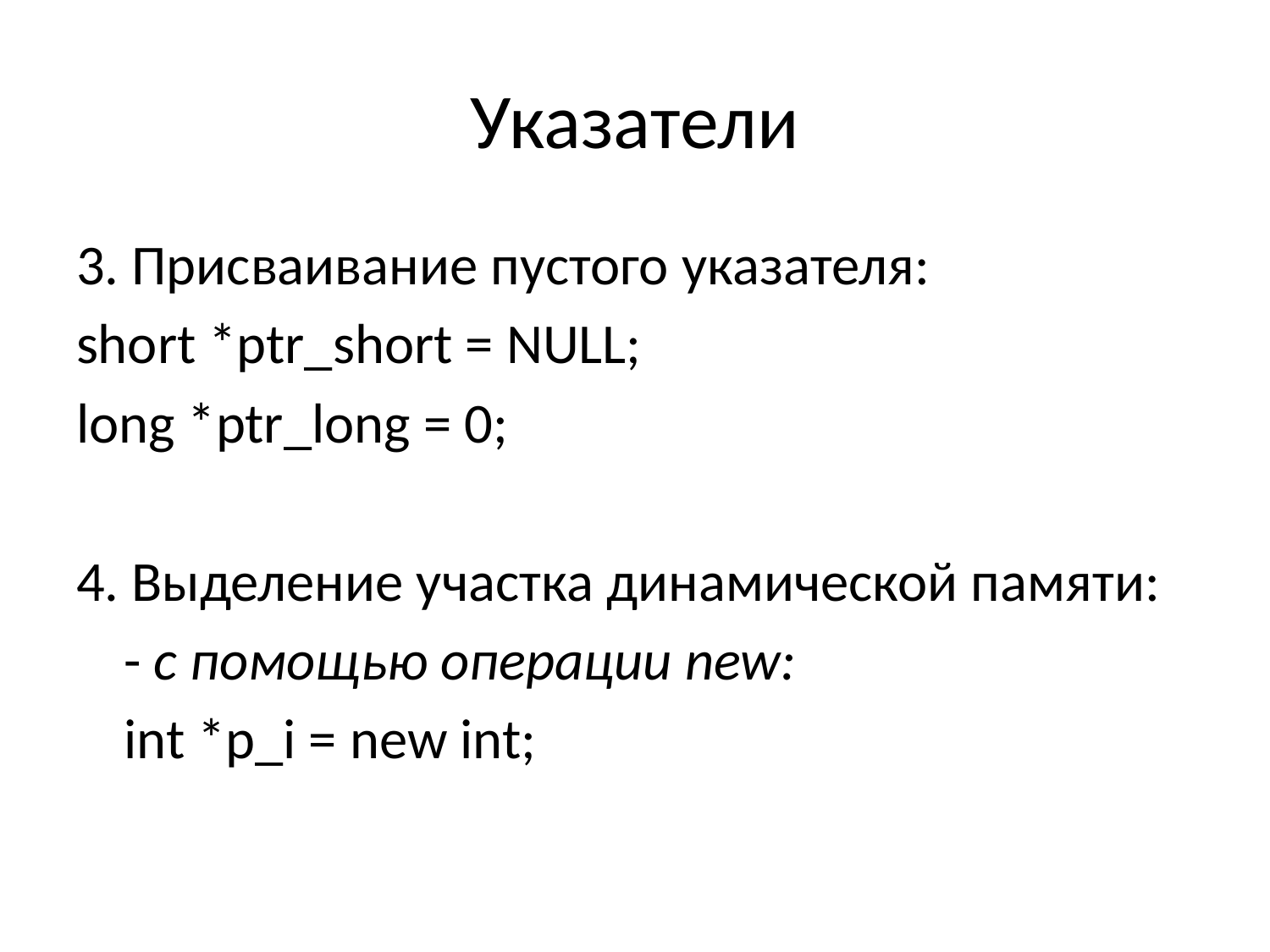

# Указатели
3. Присваивание пустого указателя:
short *ptr_short = NULL;
long *ptr_long = 0;

4. Выделение участка динамической памяти:
	- с помощью операции new:
	int *p_i = new int;